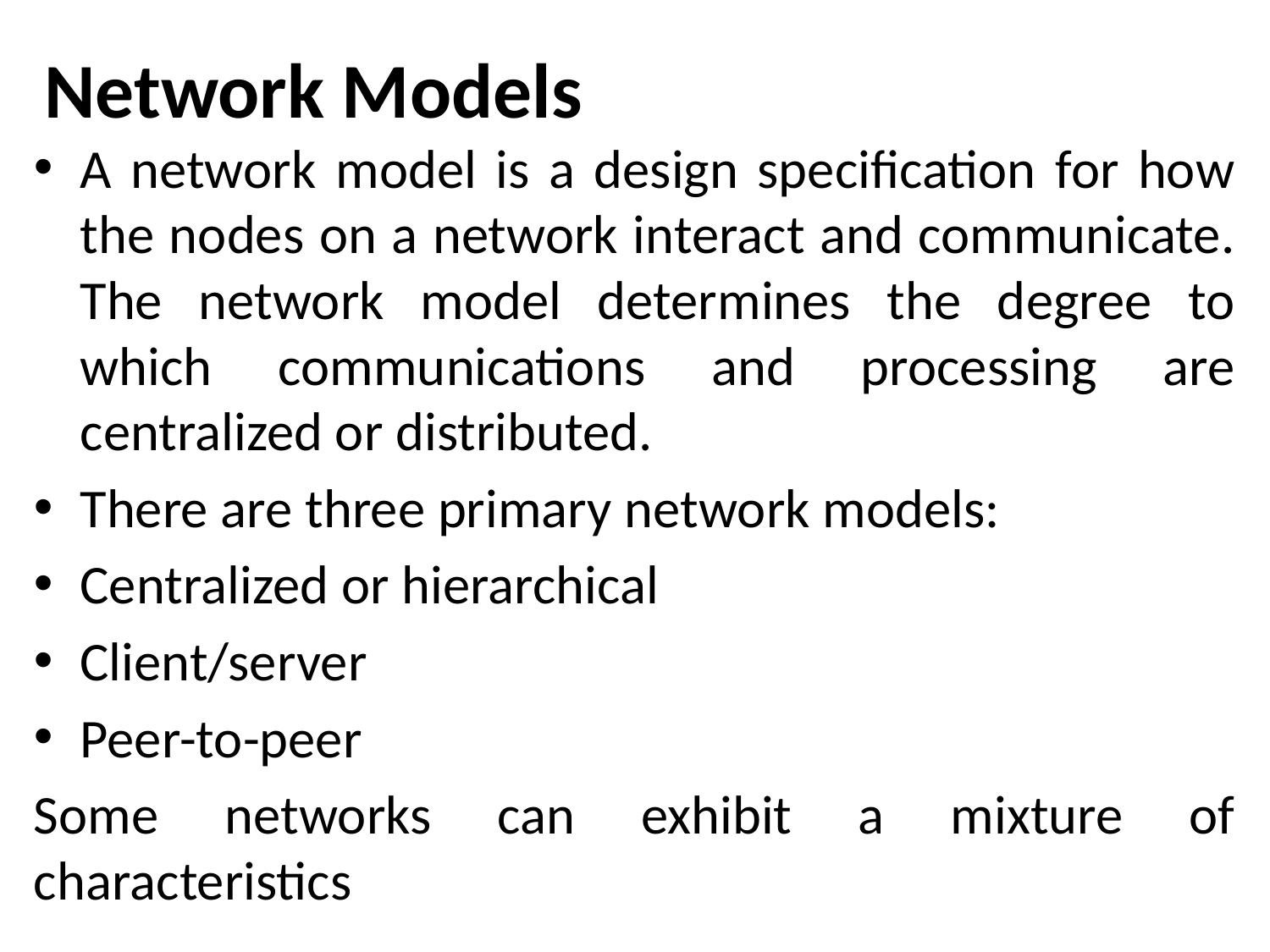

# Network Models
A network model is a design specification for how the nodes on a network interact and communicate. The network model determines the degree to which communications and processing are centralized or distributed.
There are three primary network models:
Centralized or hierarchical
Client/server
Peer-to-peer
Some networks can exhibit a mixture of characteristics